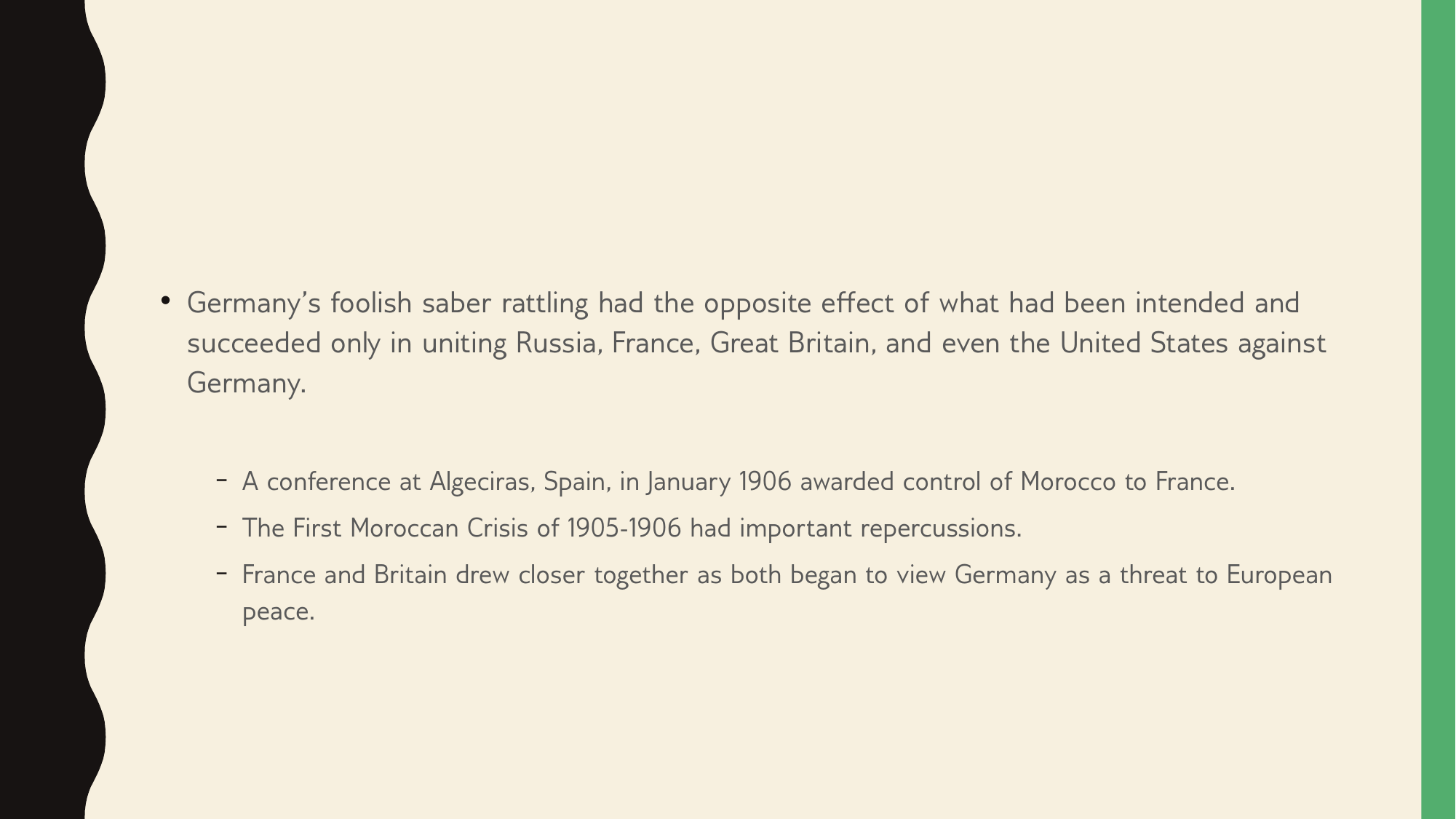

#
Germany’s foolish saber rattling had the opposite effect of what had been intended and succeeded only in uniting Russia, France, Great Britain, and even the United States against Germany.

A conference at Algeciras, Spain, in January 1906 awarded control of Morocco to France.
The First Moroccan Crisis of 1905-1906 had important repercussions.
France and Britain drew closer together as both began to view Germany as a threat to European peace.